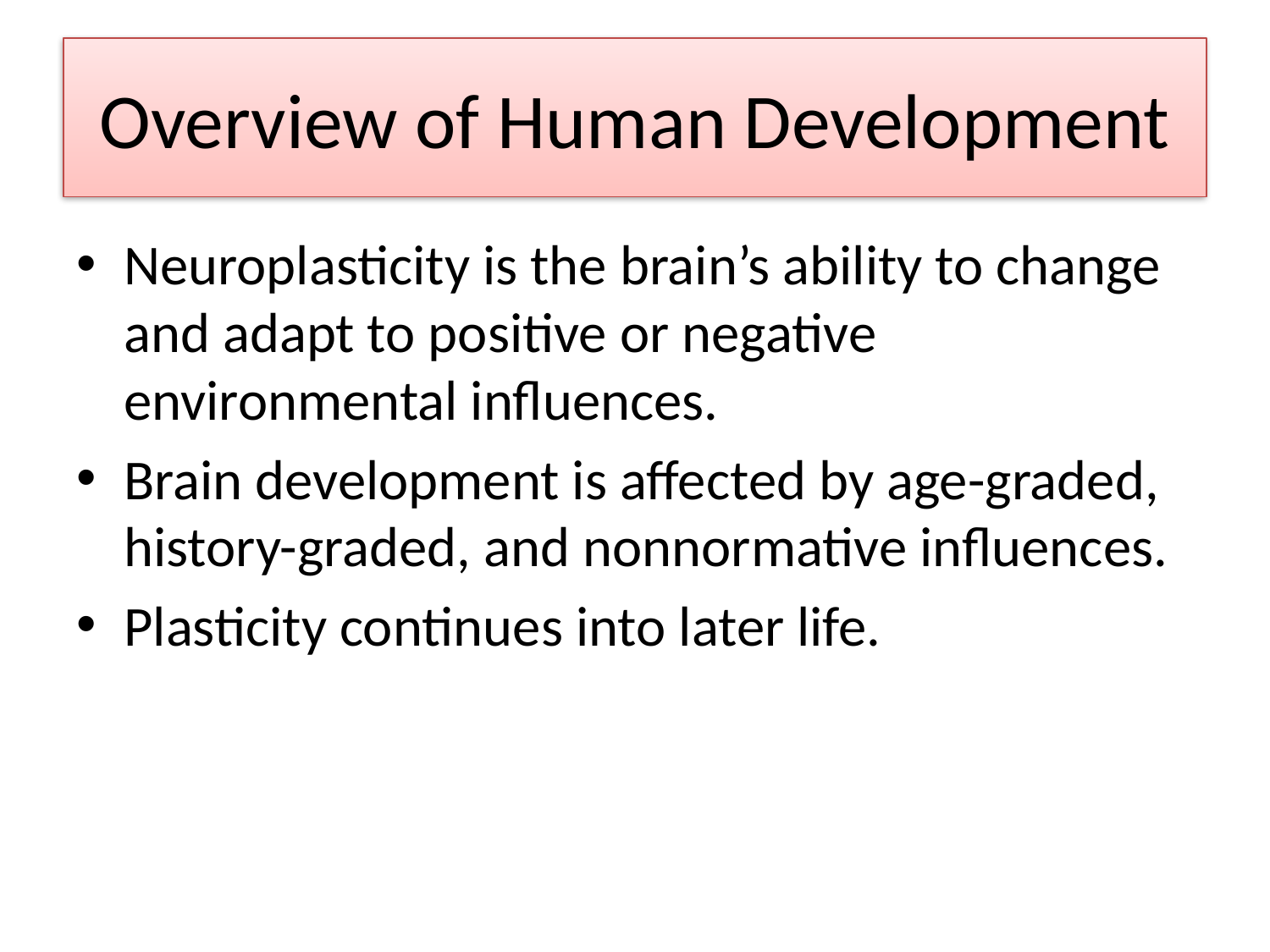

# Overview of Human Development
Neuroplasticity is the brain’s ability to change and adapt to positive or negative environmental influences.
Brain development is affected by age-graded, history-graded, and nonnormative influences.
Plasticity continues into later life.